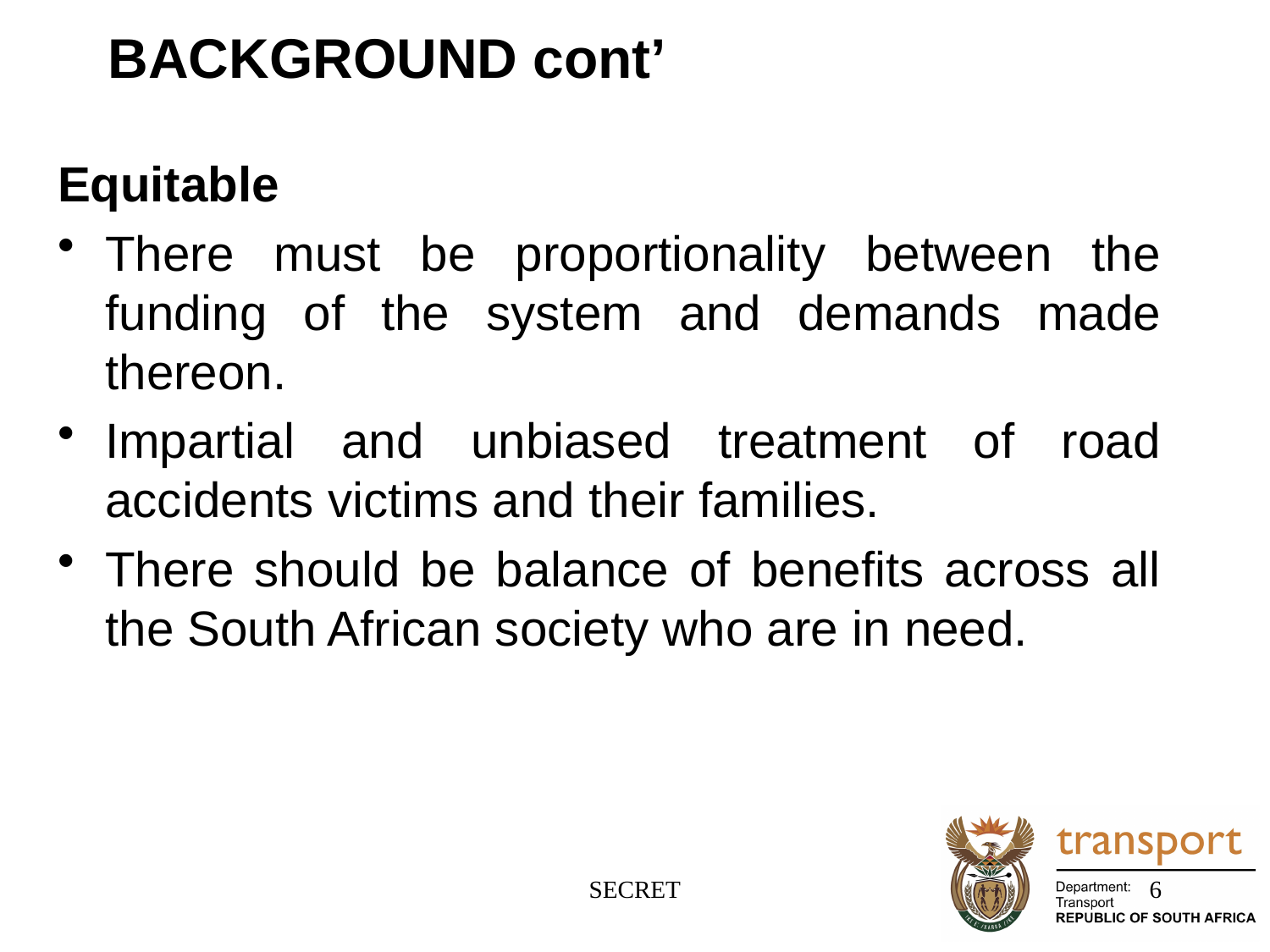

# BACKGROUND cont’
Equitable
There must be proportionality between the funding of the system and demands made thereon.
Impartial and unbiased treatment of road accidents victims and their families.
There should be balance of benefits across all the South African society who are in need.
SECRET
6